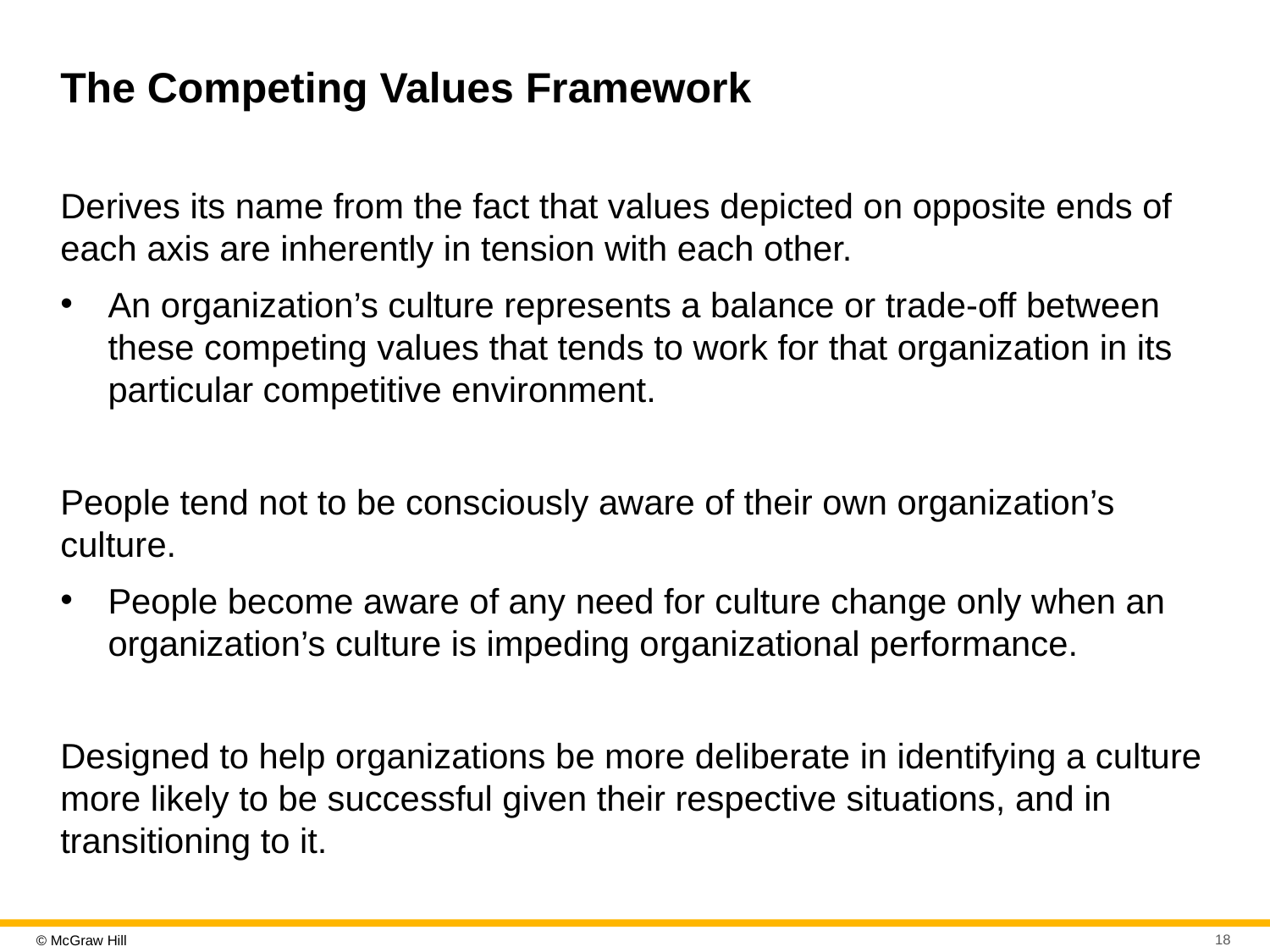

# The Competing Values Framework
Derives its name from the fact that values depicted on opposite ends of each axis are inherently in tension with each other.
An organization’s culture represents a balance or trade-off between these competing values that tends to work for that organization in its particular competitive environment.

People tend not to be consciously aware of their own organization’s culture.
People become aware of any need for culture change only when an organization’s culture is impeding organizational performance.

Designed to help organizations be more deliberate in identifying a culture more likely to be successful given their respective situations, and in transitioning to it.